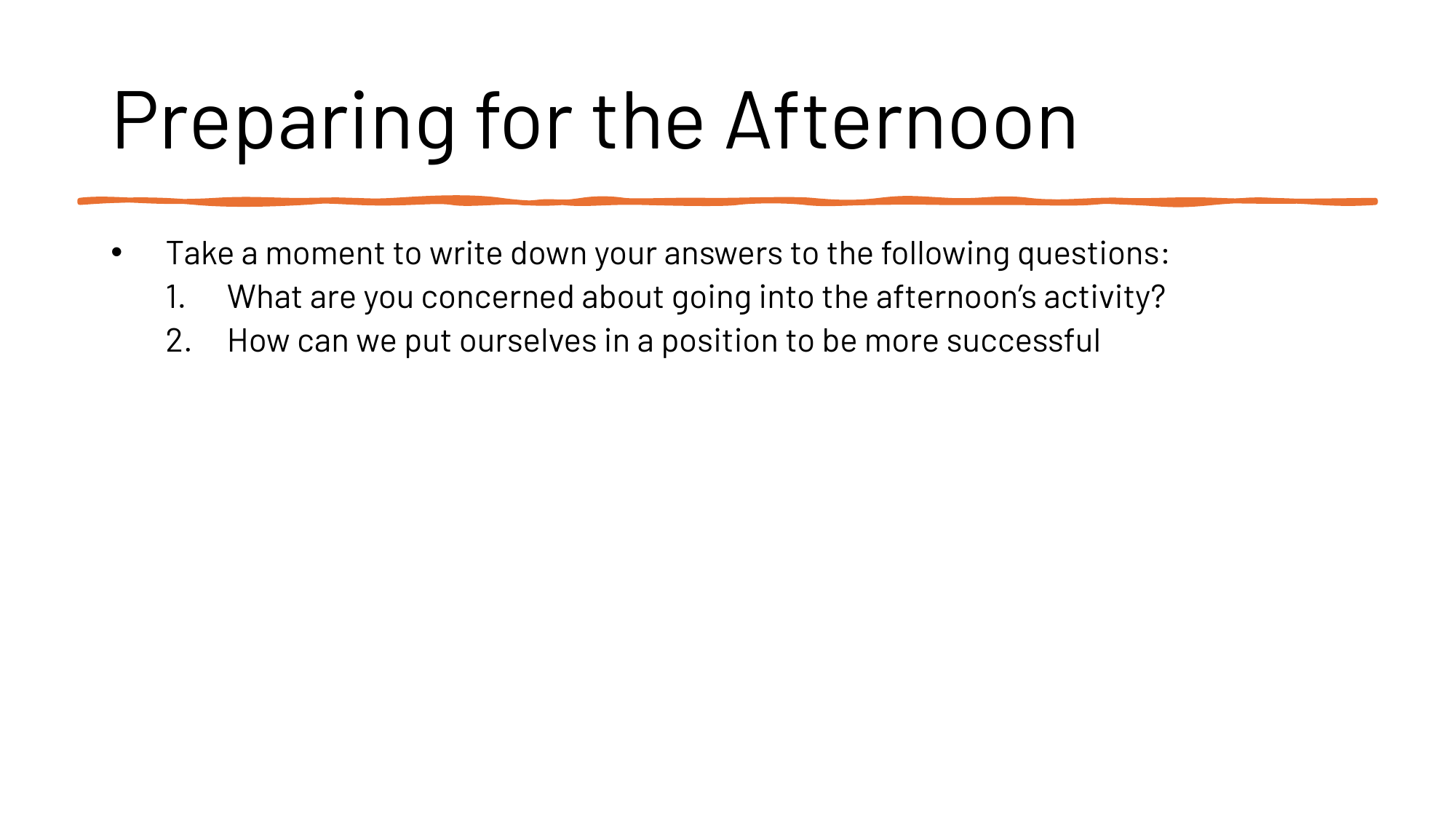

# Preparing for the Afternoon

Take a moment to write down your answers to the following questions:
What are you concerned about going into the afternoon’s activity?
How can we put ourselves in a position to be more successful